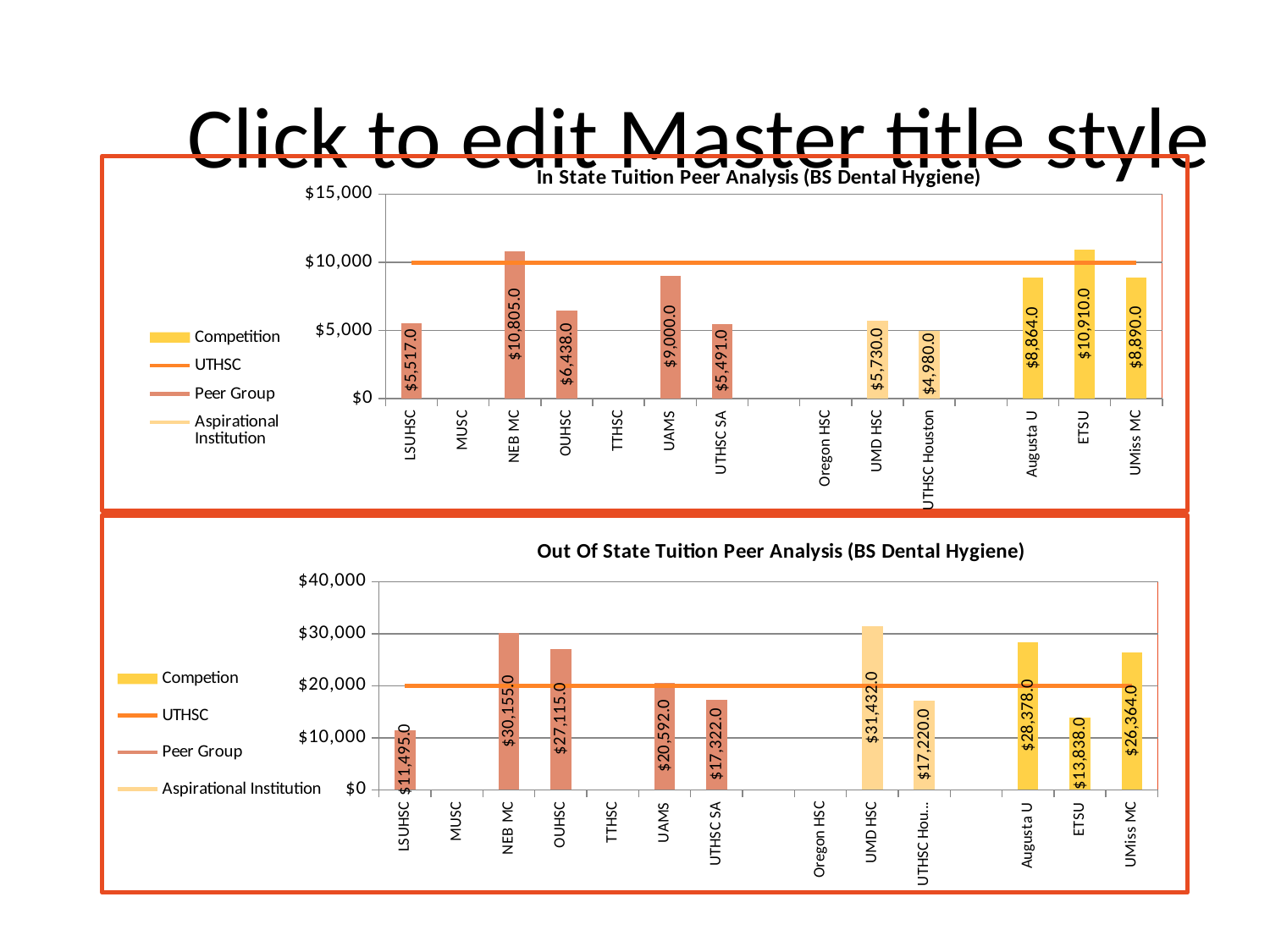

Click to edit Master title style

### Chart: In State Tuition Peer Analysis (BS Dental Hygiene)

| Category | Competition | UTHSC | Peer Group  | Aspirational Institution |
|---|---|---|---|---|
| LSUHSC | 5517.0 | 9988.0 | None | None |
| MUSC | None | 9988.0 | None | None |
| NEB MC | 10805.0 | 9988.0 | None | None |
| OUHSC | 6438.0 | 9988.0 | None | None |
| TTHSC | None | 9988.0 | None | None |
| UAMS | 9000.0 | 9988.0 | None | None |
| UTHSC SA | 5491.0 | 9988.0 | None | None |
|  | None | 9988.0 | None | None |
| Oregon HSC | None | 9988.0 | None | None |
| UMD HSC | 5730.0 | 9988.0 | None | None |
| UTHSC Houston | 4980.0 | 9988.0 | None | None |
|  | None | 9988.0 | None | None |
| Augusta U | 8864.0 | 9988.0 | None | None |
| ETSU | 10910.0 | 9988.0 | None | None |
| UMiss MC | 8890.0 | 9988.0 | None | None |

### Chart: Out Of State Tuition Peer Analysis (BS Dental Hygiene)

| Category | Competion | UTHSC | Peer Group | Aspirational Institution |
|---|---|---|---|---|
| LSUHSC | 11495.0 | 19976.0 | None | None |
| MUSC | None | 19976.0 | None | None |
| NEB MC | 30155.0 | 19976.0 | None | None |
| OUHSC | 27115.0 | 19976.0 | None | None |
| TTHSC | None | 19976.0 | None | None |
| UAMS | 20592.0 | 19976.0 | None | None |
| UTHSC SA | 17322.0 | 19976.0 | None | None |
|  | None | 19976.0 | None | None |
| Oregon HSC | None | 19976.0 | None | None |
| UMD HSC | 31432.0 | 19976.0 | None | None |
| UTHSC Houston | 17220.0 | 19976.0 | None | None |
|  | None | 19976.0 | None | None |
| Augusta U | 28378.0 | 19976.0 | None | None |
| ETSU | 13838.0 | 19976.0 | None | None |
| UMiss MC | 26364.0 | 19976.0 | None | None |